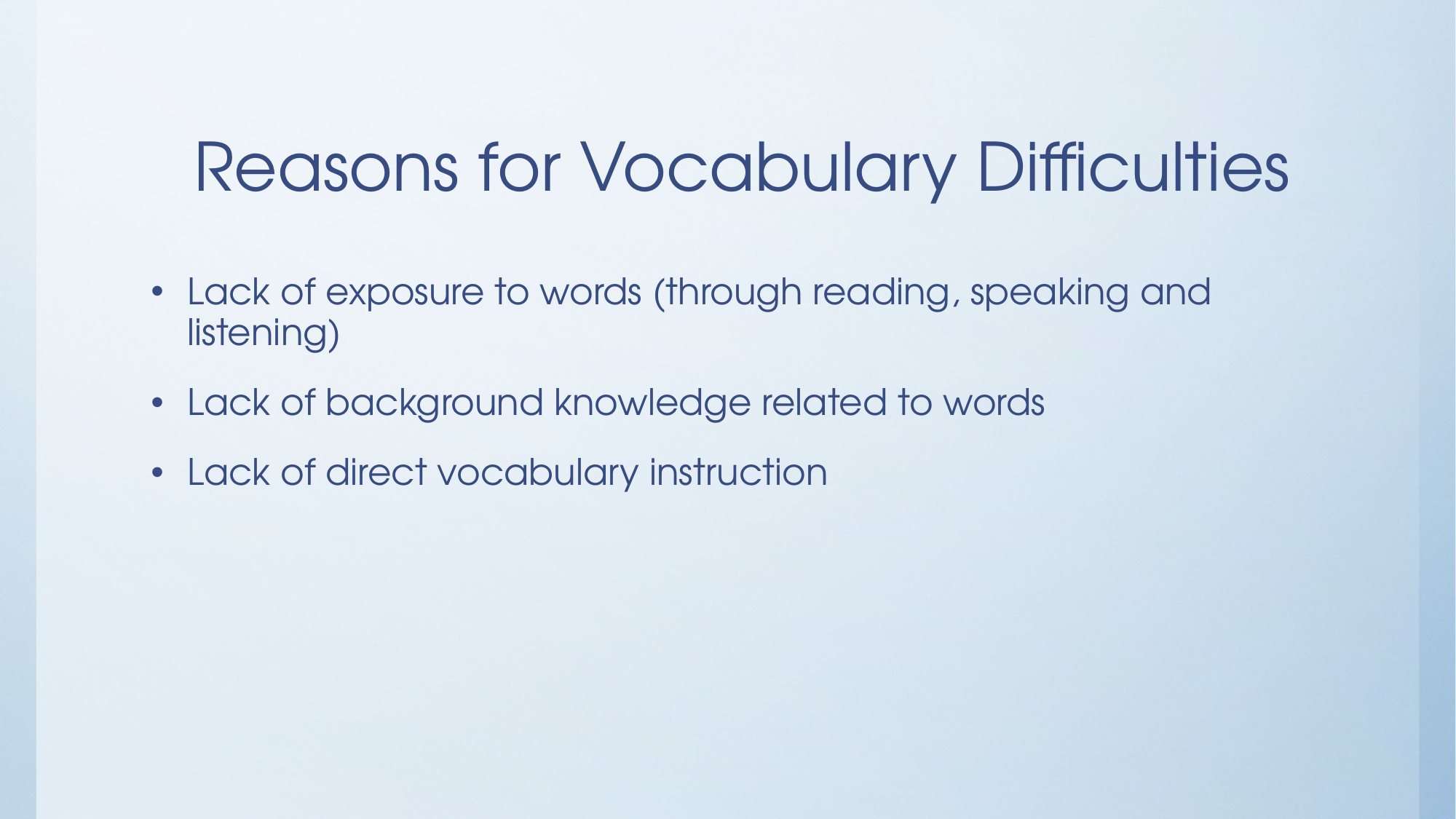

# Reasons for Vocabulary Difficulties
Lack of exposure to words (through reading, speaking and listening)
Lack of background knowledge related to words
Lack of direct vocabulary instruction